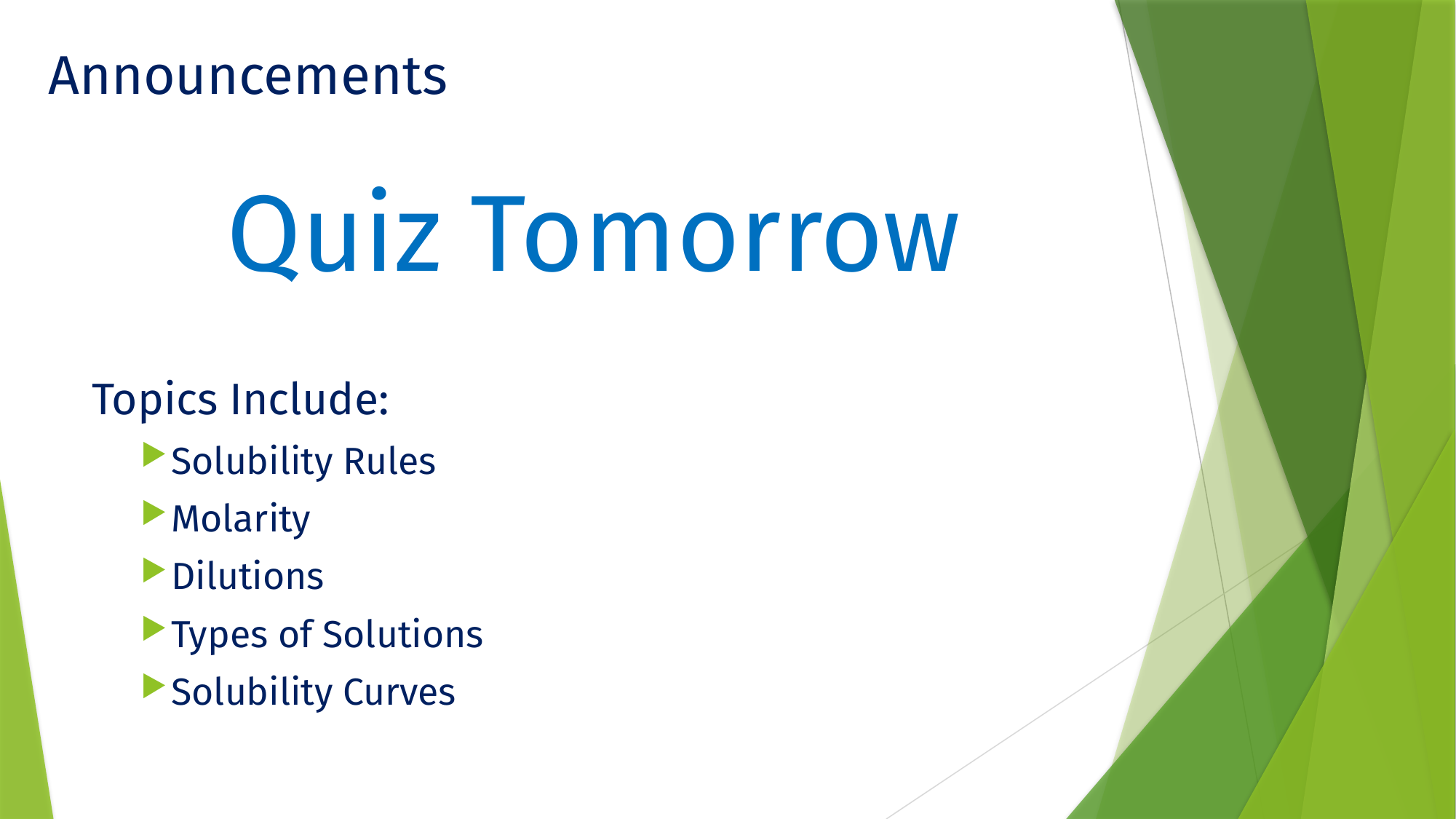

# Announcements
Quiz Tomorrow

Topics Include:
Solubility Rules
Molarity
Dilutions
Types of Solutions
Solubility Curves